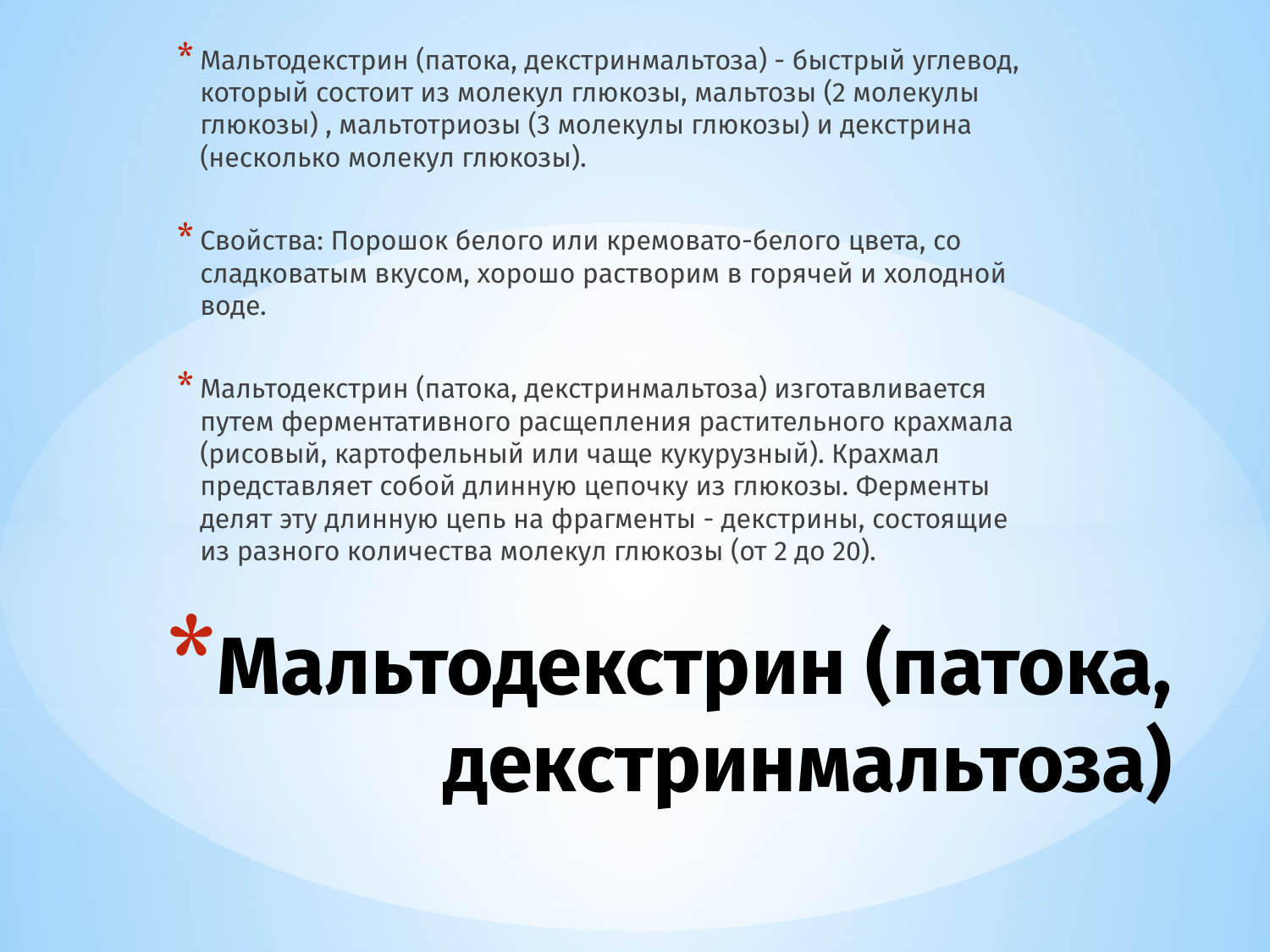

Мальтодекстрин (патока, декстринмальтоза) - быстрый углевод, который состоит из молекул глюкозы, мальтозы (2 молекулы глюкозы) , мальтотриозы (3 молекулы глюкозы) и декстрина (несколько молекул глюкозы).

Свойства: Порошок белого или кремовато-белого цвета, со сладковатым вкусом, хорошо растворим в горячей и холодной воде.

Мальтодекстрин (патока, декстринмальтоза) изготавливается путем ферментативного расщепления растительного крахмала (рисовый, картофельный или чаще кукурузный). Крахмал представляет собой длинную цепочку из глюкозы. Ферменты делят эту длинную цепь на фрагменты - декстрины, состоящие из разного количества молекул глюкозы (от 2 до 20).

# Мальтодекстрин (патока, декстринмальтоза)